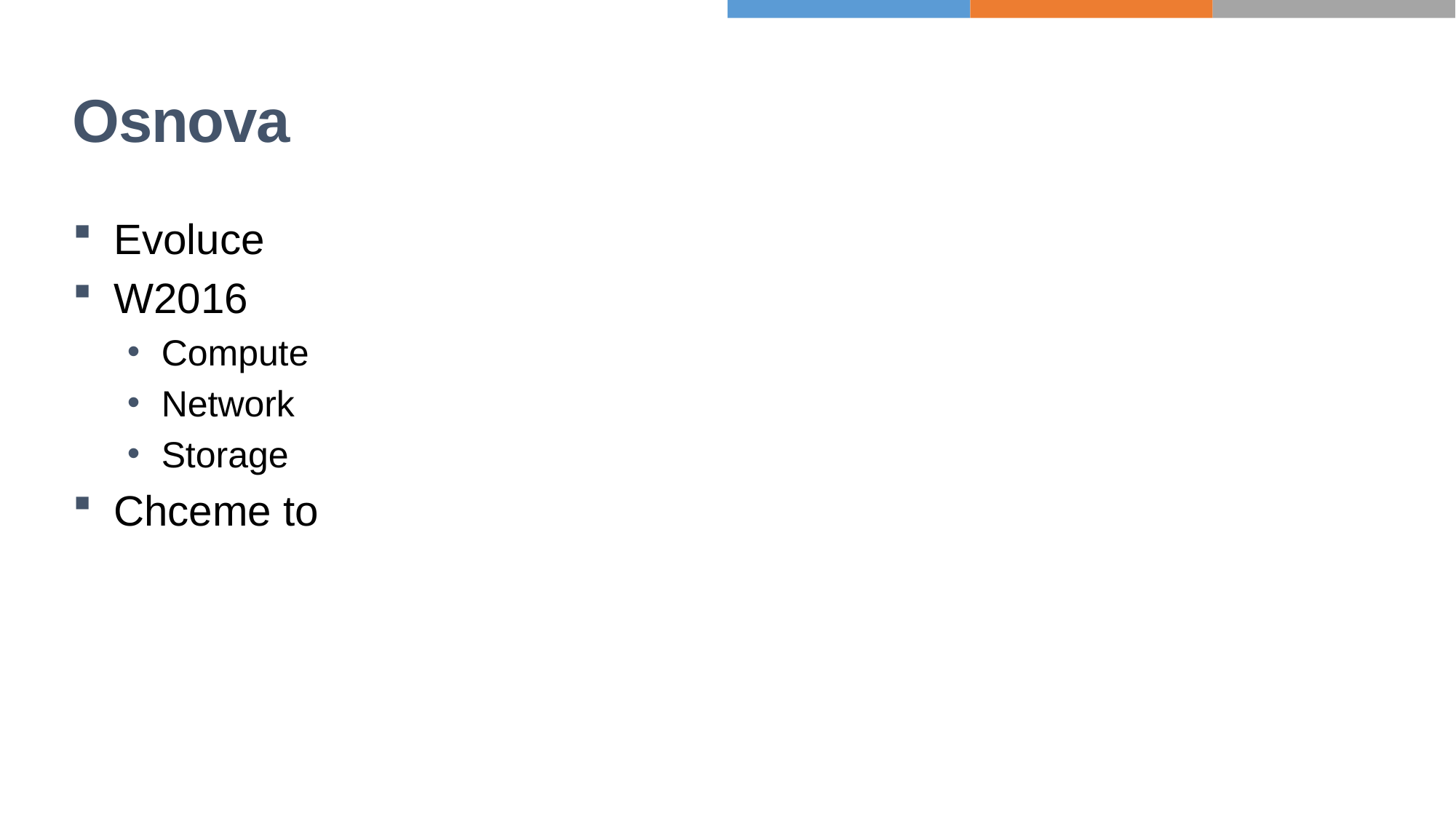

# Osnova
Evoluce
W2016
Compute
Network
Storage
Chceme to